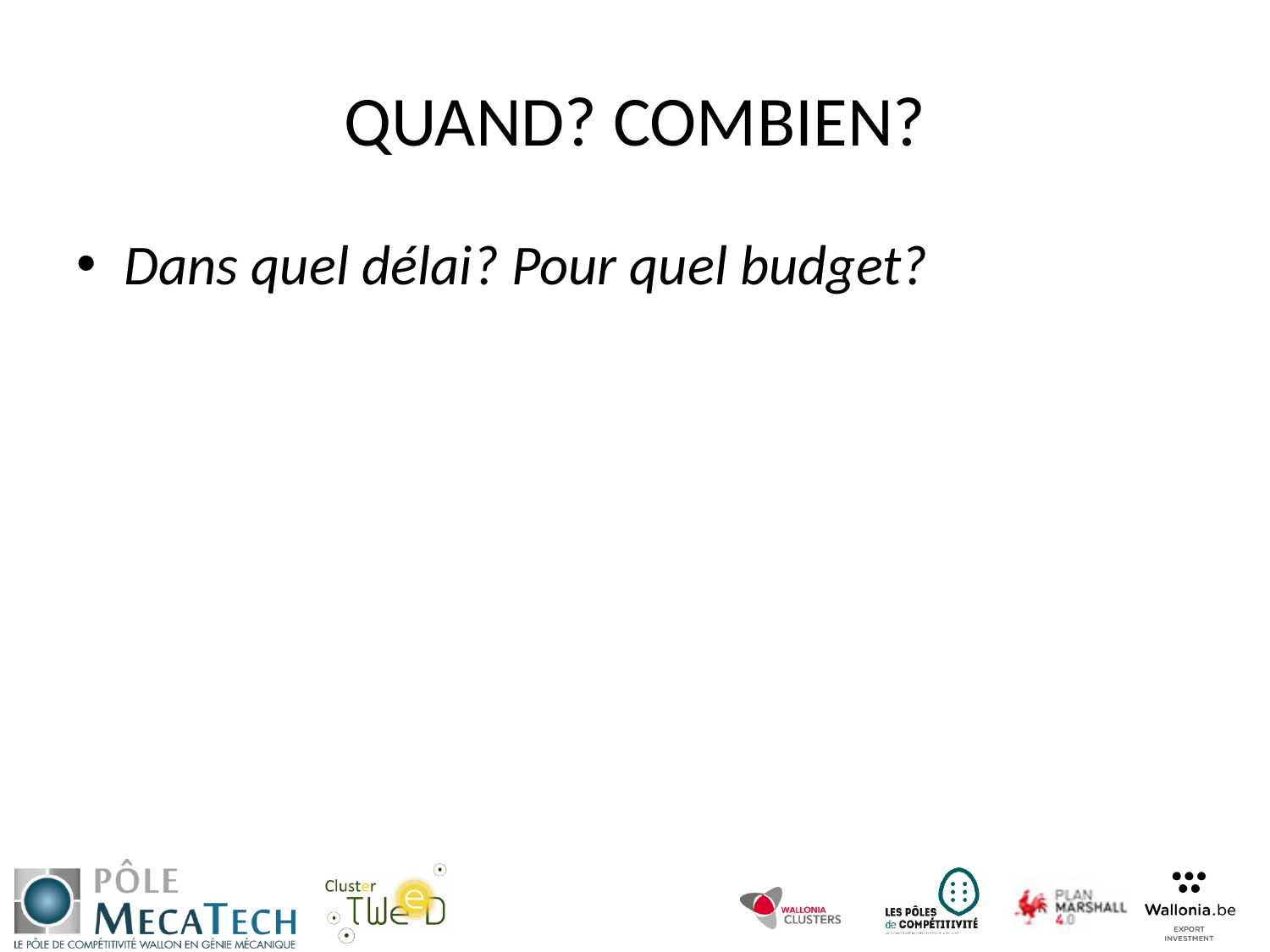

# QUAND? COMBIEN?
Dans quel délai? Pour quel budget?